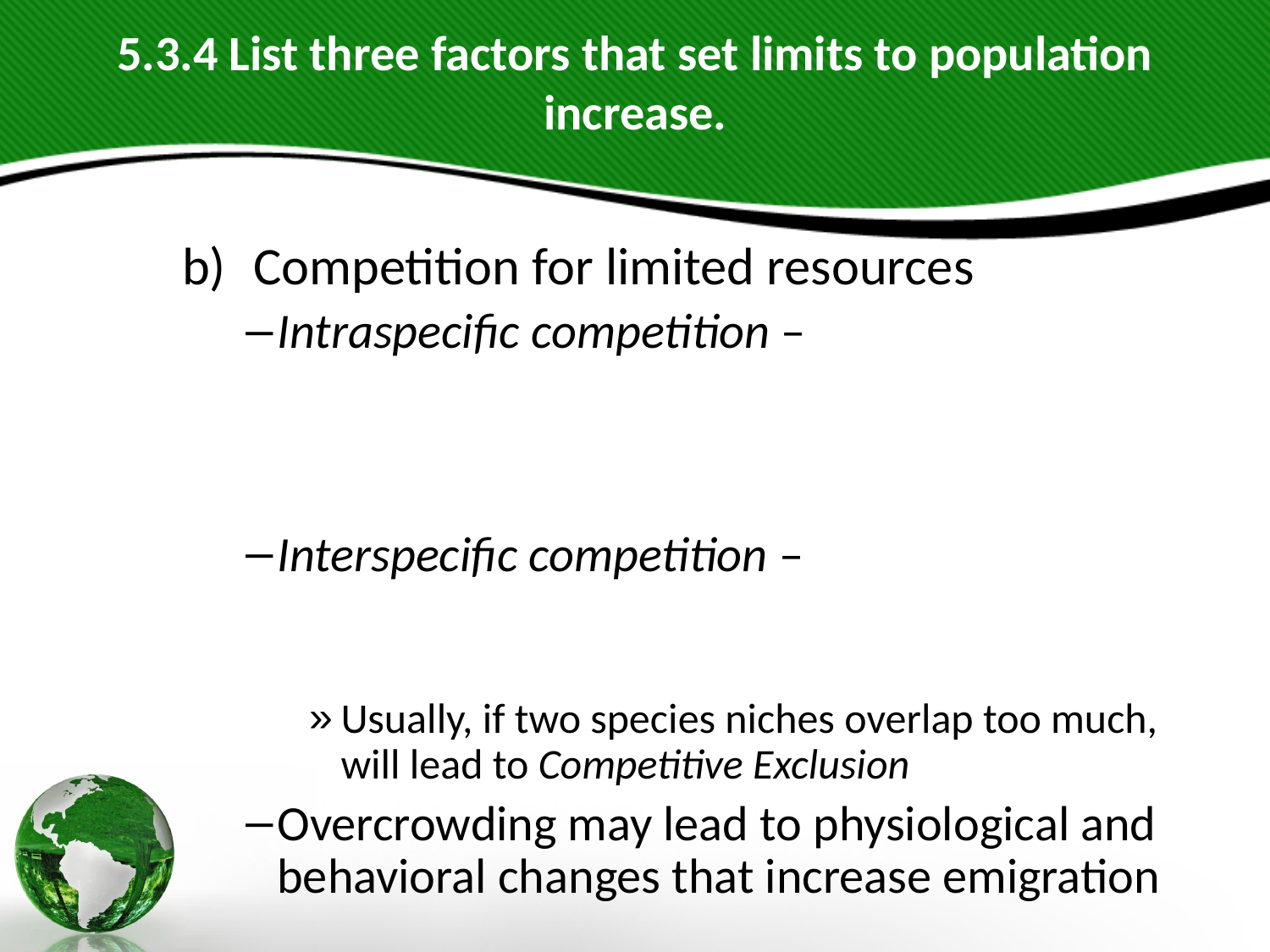

# 5.3.4 List three factors that set limits to population increase.
Competition for limited resources
Intraspecific competition –
Interspecific competition –
Usually, if two species niches overlap too much, will lead to Competitive Exclusion
Overcrowding may lead to physiological and behavioral changes that increase emigration